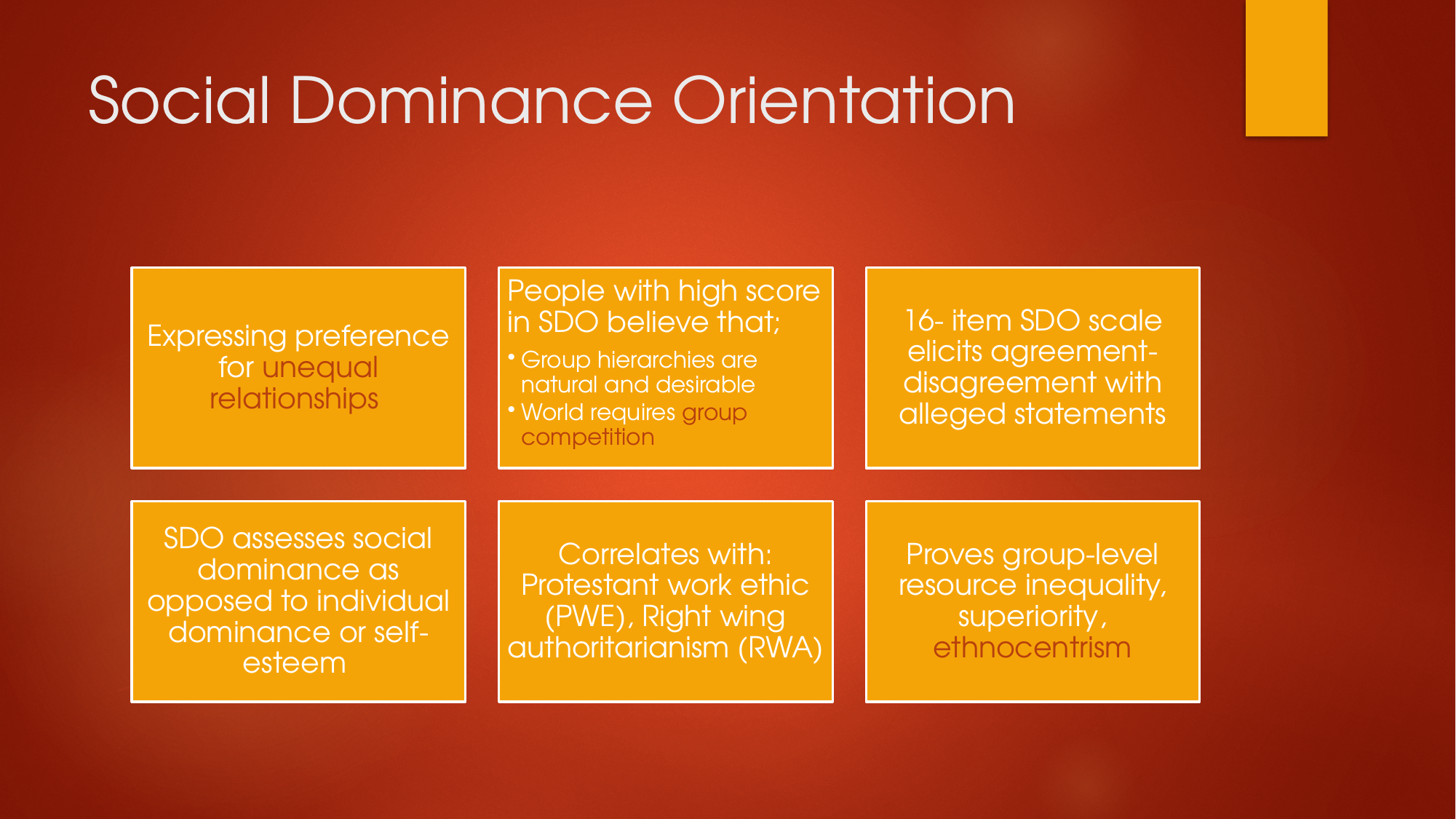

# Social Dominance Orientation
Expressing preference for unequal relationships
People with high score in SDO believe that;
Group hierarchies are natural and desirable
World requires group competition
16- item SDO scale elicits agreement- disagreement with alleged statements
SDO assesses social dominance as opposed to individual dominance or self-esteem
Correlates with: Protestant work ethic (PWE), Right wing authoritarianism (RWA)
Proves group-level resource inequality, superiority, ethnocentrism